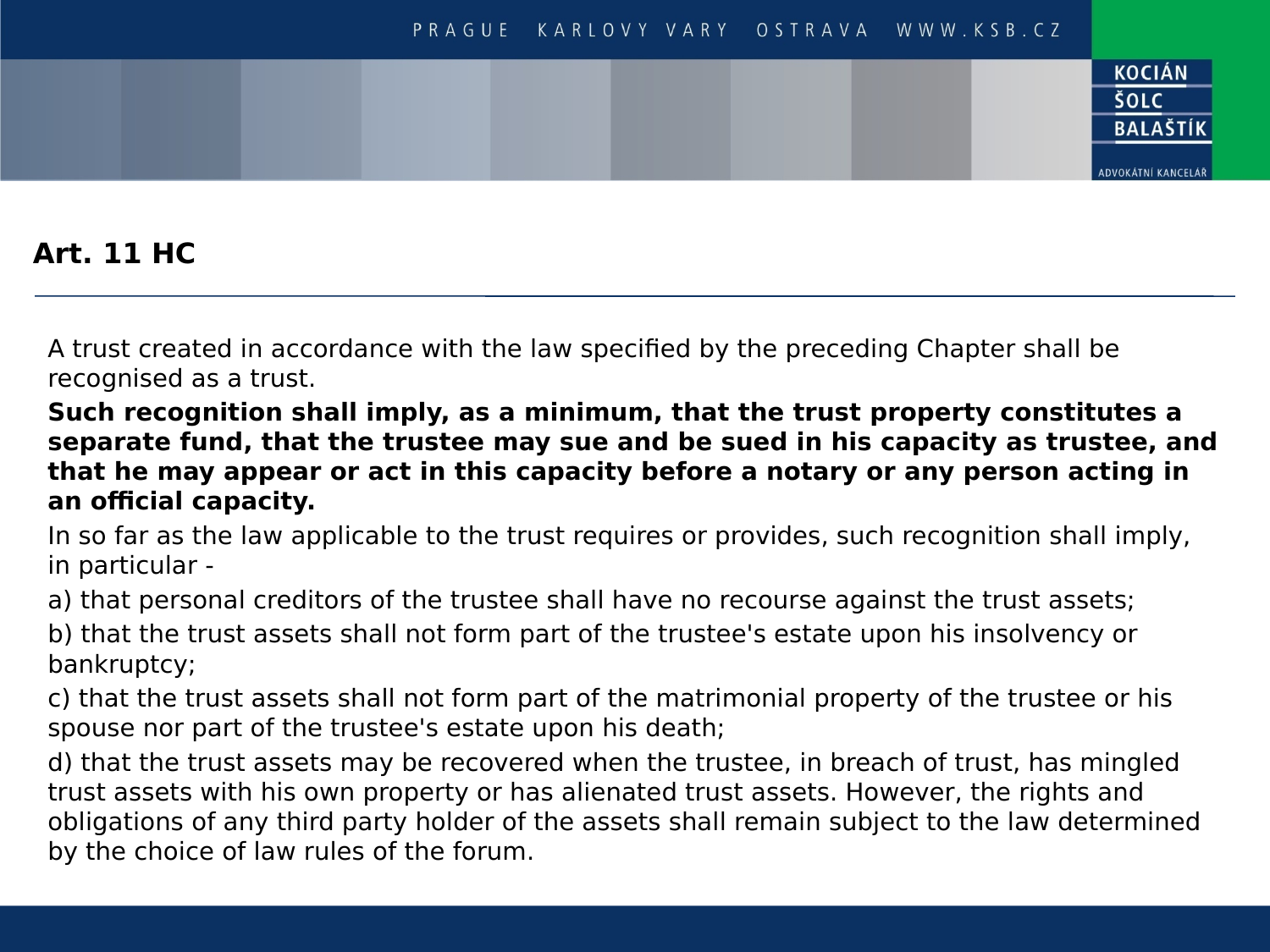

# Art. 11 HC
A trust created in accordance with the law specified by the preceding Chapter shall be recognised as a trust.
Such recognition shall imply, as a minimum, that the trust property constitutes a separate fund, that the trustee may sue and be sued in his capacity as trustee, and that he may appear or act in this capacity before a notary or any person acting in an official capacity.
In so far as the law applicable to the trust requires or provides, such recognition shall imply, in particular -
a) that personal creditors of the trustee shall have no recourse against the trust assets;
b) that the trust assets shall not form part of the trustee's estate upon his insolvency or bankruptcy;
c) that the trust assets shall not form part of the matrimonial property of the trustee or his spouse nor part of the trustee's estate upon his death;
d) that the trust assets may be recovered when the trustee, in breach of trust, has mingled trust assets with his own property or has alienated trust assets. However, the rights and obligations of any third party holder of the assets shall remain subject to the law determined by the choice of law rules of the forum.